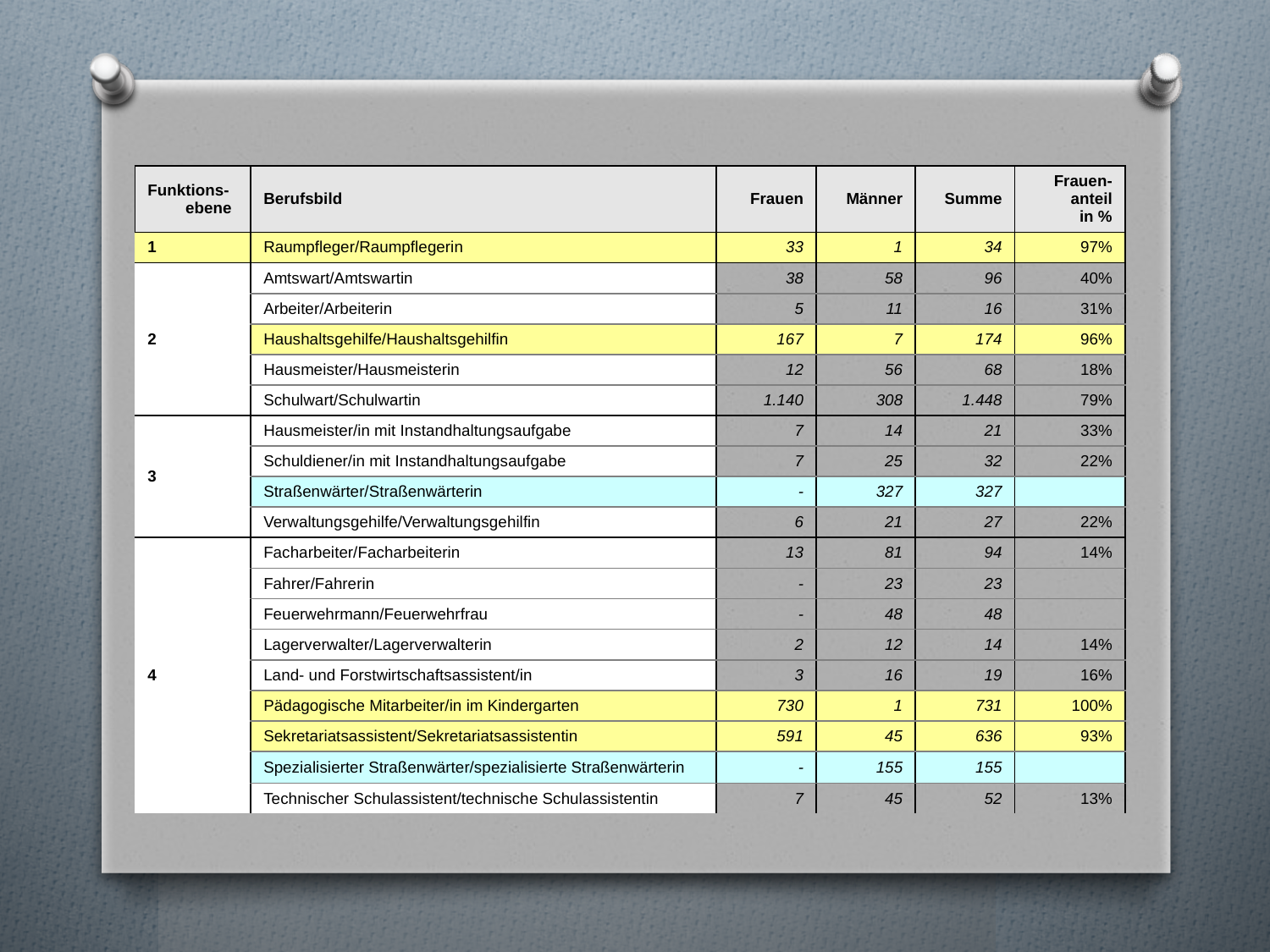

| Funktions- ebene | Berufsbild | Frauen | Männer | Summe | Frauen- anteil in % |
| --- | --- | --- | --- | --- | --- |
| 1 | Raumpfleger/Raumpflegerin | 33 | 1 | 34 | 97% |
| 2 | Amtswart/Amtswartin | 38 | 58 | 96 | 40% |
|  | Arbeiter/Arbeiterin | 5 | 11 | 16 | 31% |
|  | Haushaltsgehilfe/Haushaltsgehilfin | 167 | 7 | 174 | 96% |
|  | Hausmeister/Hausmeisterin | 12 | 56 | 68 | 18% |
|  | Schulwart/Schulwartin | 1.140 | 308 | 1.448 | 79% |
| 3 | Hausmeister/in mit Instandhaltungsaufgabe | 7 | 14 | 21 | 33% |
|  | Schuldiener/in mit Instandhaltungsaufgabe | 7 | 25 | 32 | 22% |
|  | Straßenwärter/Straßenwärterin | - | 327 | 327 |  |
|  | Verwaltungsgehilfe/Verwaltungsgehilfin | 6 | 21 | 27 | 22% |
| 4 | Facharbeiter/Facharbeiterin | 13 | 81 | 94 | 14% |
|  | Fahrer/Fahrerin | - | 23 | 23 |  |
|  | Feuerwehrmann/Feuerwehrfrau | - | 48 | 48 |  |
|  | Lagerverwalter/Lagerverwalterin | 2 | 12 | 14 | 14% |
|  | Land- und Forstwirtschaftsassistent/in | 3 | 16 | 19 | 16% |
|  | Pädagogische Mitarbeiter/in im Kindergarten | 730 | 1 | 731 | 100% |
|  | Sekretariatsassistent/Sekretariatsassistentin | 591 | 45 | 636 | 93% |
|  | Spezialisierter Straßenwärter/spezialisierte Straßenwärterin | - | 155 | 155 |  |
|  | Technischer Schulassistent/technische Schulassistentin | 7 | 45 | 52 | 13% |